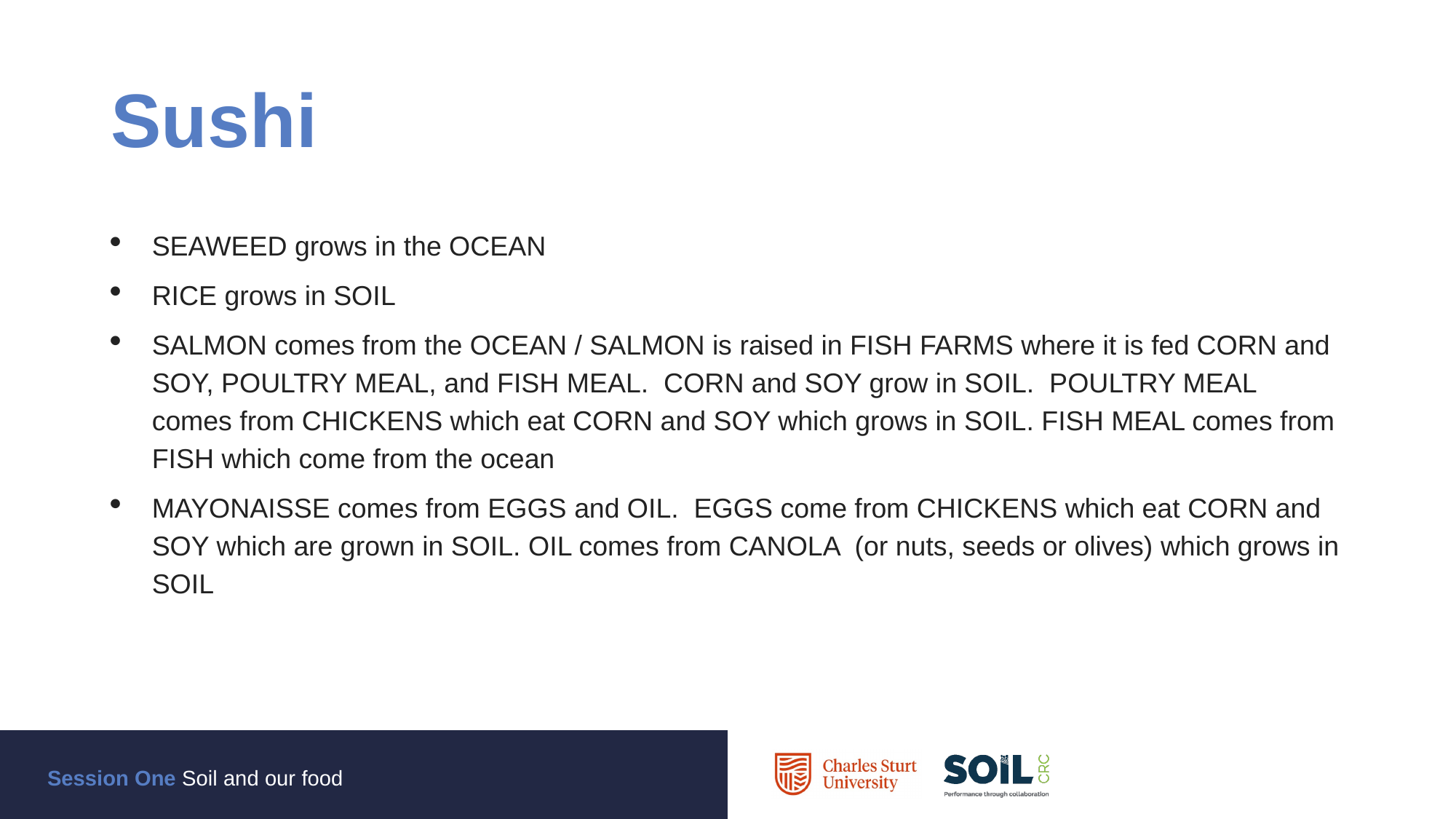

# Sushi
SEAWEED grows in the OCEAN
RICE grows in SOIL
SALMON comes from the OCEAN / SALMON is raised in FISH FARMS where it is fed CORN and SOY, POULTRY MEAL, and FISH MEAL.  CORN and SOY grow in SOIL.  POULTRY MEAL comes from CHICKENS which eat CORN and SOY which grows in SOIL. FISH MEAL comes from FISH which come from the ocean
MAYONAISSE comes from EGGS and OIL.  EGGS come from CHICKENS which eat CORN and SOY which are grown in SOIL. OIL comes from CANOLA  (or nuts, seeds or olives) which grows in SOIL